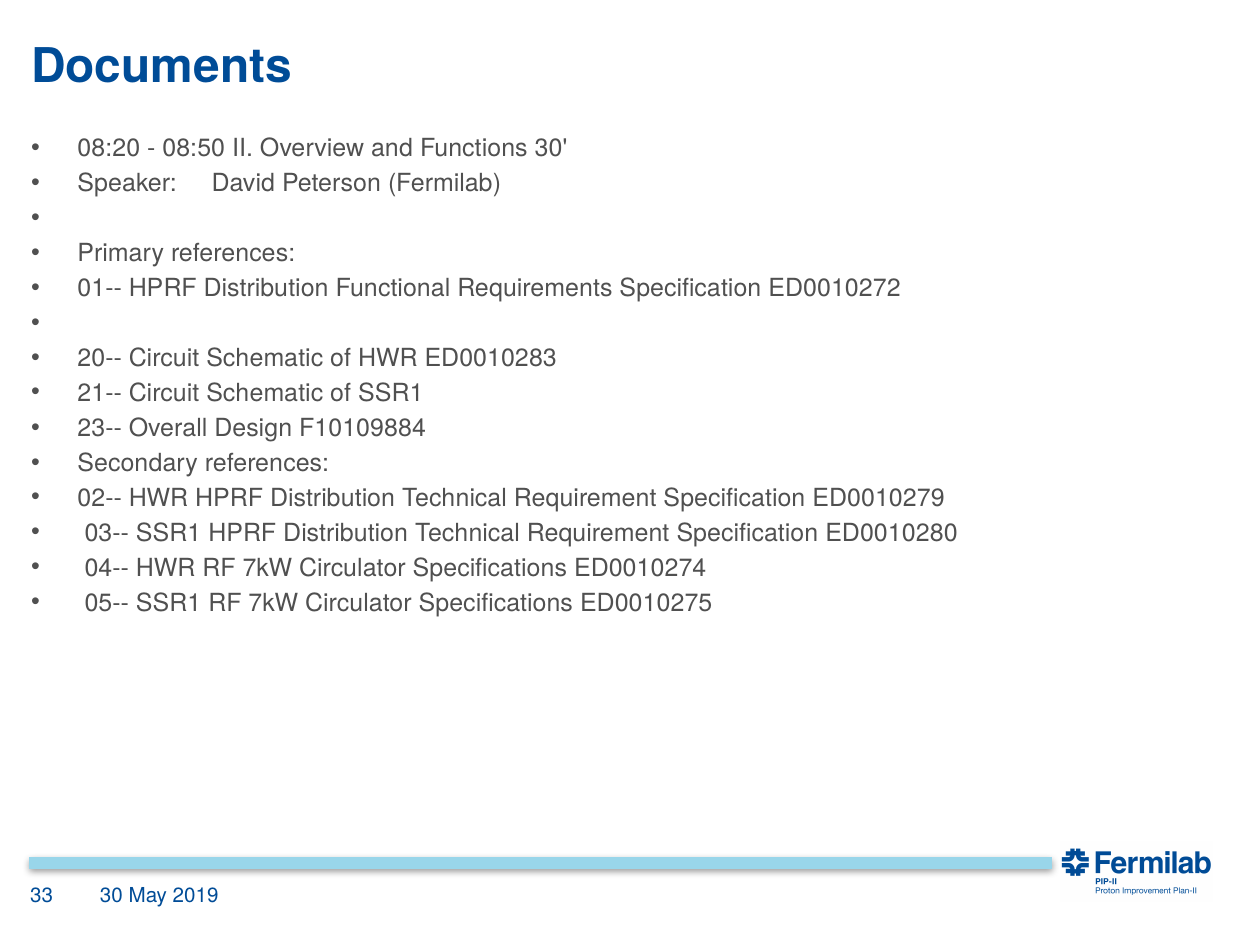

# Documents
08:20 - 08:50 II. Overview and Functions 30'
Speaker:     David Peterson (Fermilab)

Primary references:
01-- HPRF Distribution Functional Requirements Specification ED0010272

20-- Circuit Schematic of HWR ED0010283
21-- Circuit Schematic of SSR1
23-- Overall Design F10109884
Secondary references:
02-- HWR HPRF Distribution Technical Requirement Specification ED0010279
 03-- SSR1 HPRF Distribution Technical Requirement Specification ED0010280
 04-- HWR RF 7kW Circulator Specifications ED0010274
 05-- SSR1 RF 7kW Circulator Specifications ED0010275

33
30 May 2019